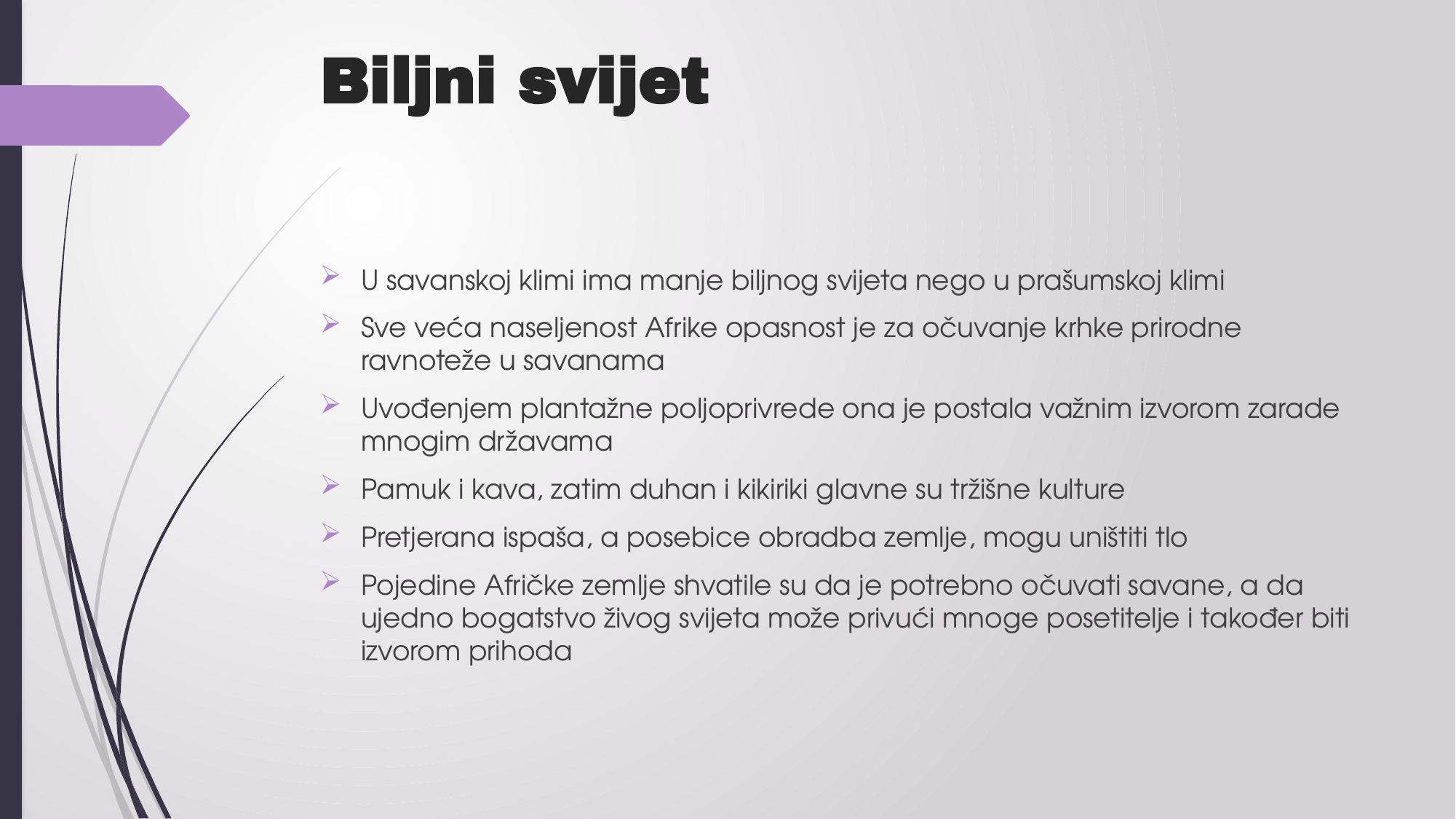

# Biljni svijet

U savanskoj klimi ima manje biljnog svijeta nego u prašumskoj klimi
Sve veća naseljenost Afrike opasnost je za očuvanje krhke prirodne ravnoteže u savanama
Uvođenjem plantažne poljoprivrede ona je postala važnim izvorom zarade mnogim državama
Pamuk i kava, zatim duhan i kikiriki glavne su tržišne kulture
Pretjerana ispaša, a posebice obradba zemlje, mogu uništiti tlo
Pojedine Afričke zemlje shvatile su da je potrebno očuvati savane, a da ujedno bogatstvo živog svijeta može privući mnoge posetitelje i također biti izvorom prihoda